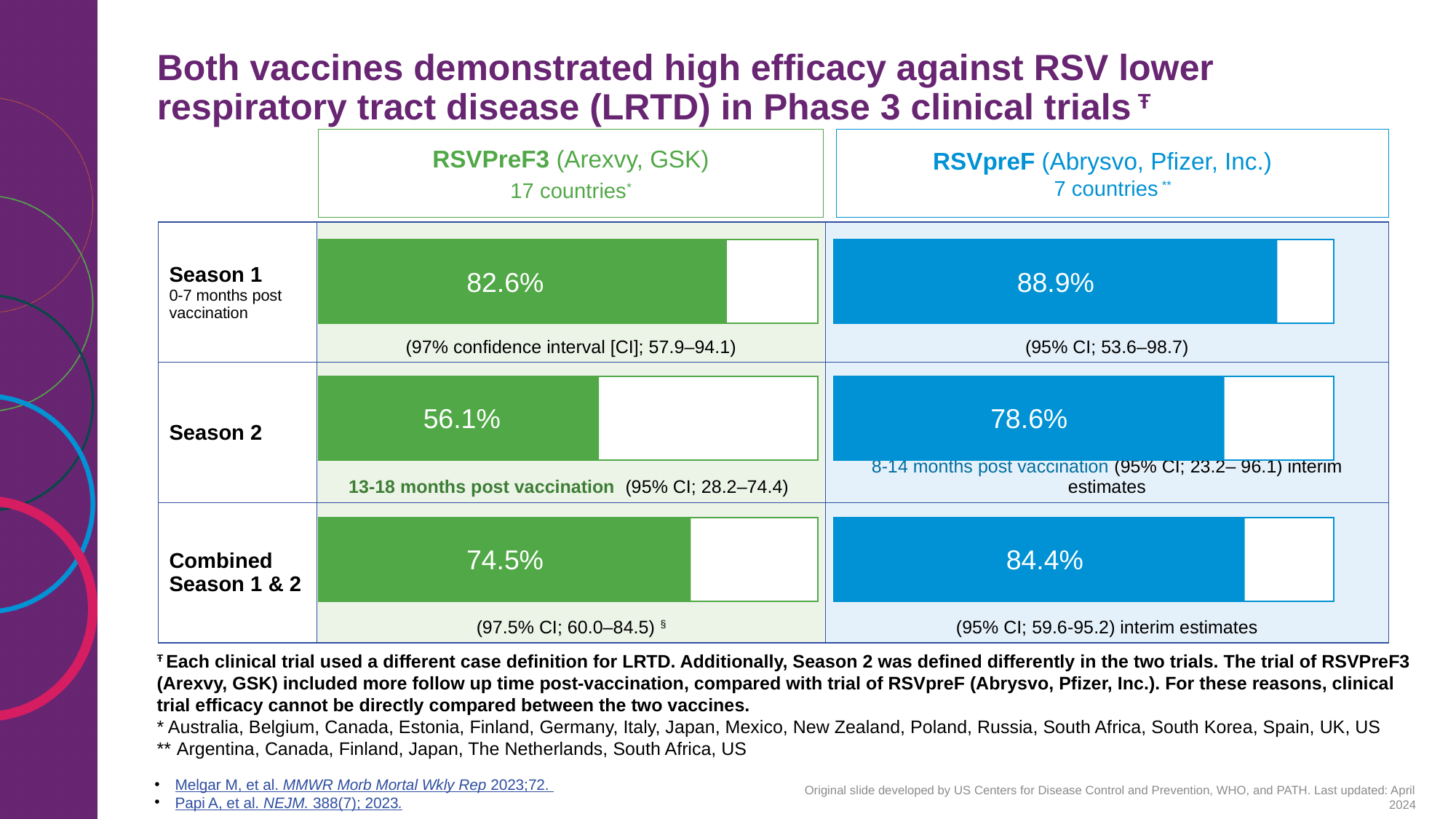

# Both vaccines demonstrated high efficacy against RSV lower respiratory tract disease (LRTD) in Phase 3 clinical trials Ŧ

RSVPreF3 (Arexvy, GSK)
17 countries*
RSVpreF (Abrysvo, Pfizer, Inc.)
7 countries **
| Season 1 0-7 months post vaccination | (97% confidence interval [CI]; 57.9–94.1) | (95% CI; 53.6–98.7) |
| --- | --- | --- |
| Season 2 | 13-18 months post vaccination (95% CI; 28.2–74.4) | 8-14 months post vaccination (95% CI; 23.2– 96.1) interim estimates |
| Combined Season 1 & 2 | (97.5% CI; 60.0–84.5) § | 84.4% (59.6–95.2) † (95% CI; 59.6-95.2) interim estimates |

82.6%
88.9%

56.1%
78.6%

74.5%
84.4%
Ŧ Each clinical trial used a different case definition for LRTD. Additionally, Season 2 was defined differently in the two trials. The trial of RSVPreF3 (Arexvy, GSK) included more follow up time post-vaccination, compared with trial of RSVpreF (Abrysvo, Pfizer, Inc.). For these reasons, clinical trial efficacy cannot be directly compared between the two vaccines.
* Australia, Belgium, Canada, Estonia, Finland, Germany, Italy, Japan, Mexico, New Zealand, Poland, Russia, South Africa, South Korea, Spain, UK, US
**  Argentina, Canada, Finland, Japan, The Netherlands, South Africa, US
Melgar M, et al. MMWR Morb Mortal Wkly Rep 2023;72.
Papi A, et al. NEJM. 388(7); 2023.
Original slide developed by US Centers for Disease Control and Prevention, WHO, and PATH. Last updated: April 2024